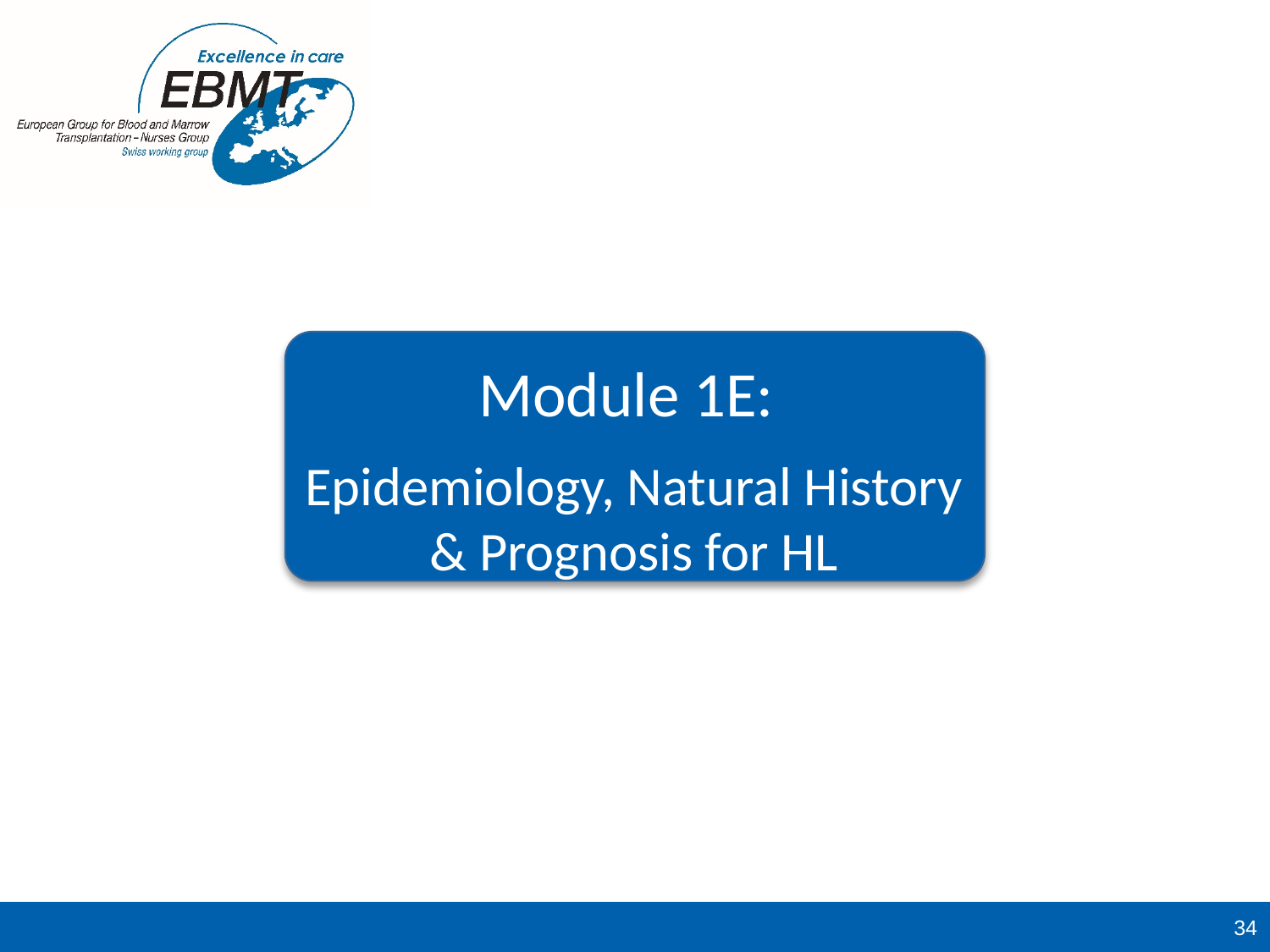

Module 1E:
Epidemiology, Natural History & Prognosis for HL